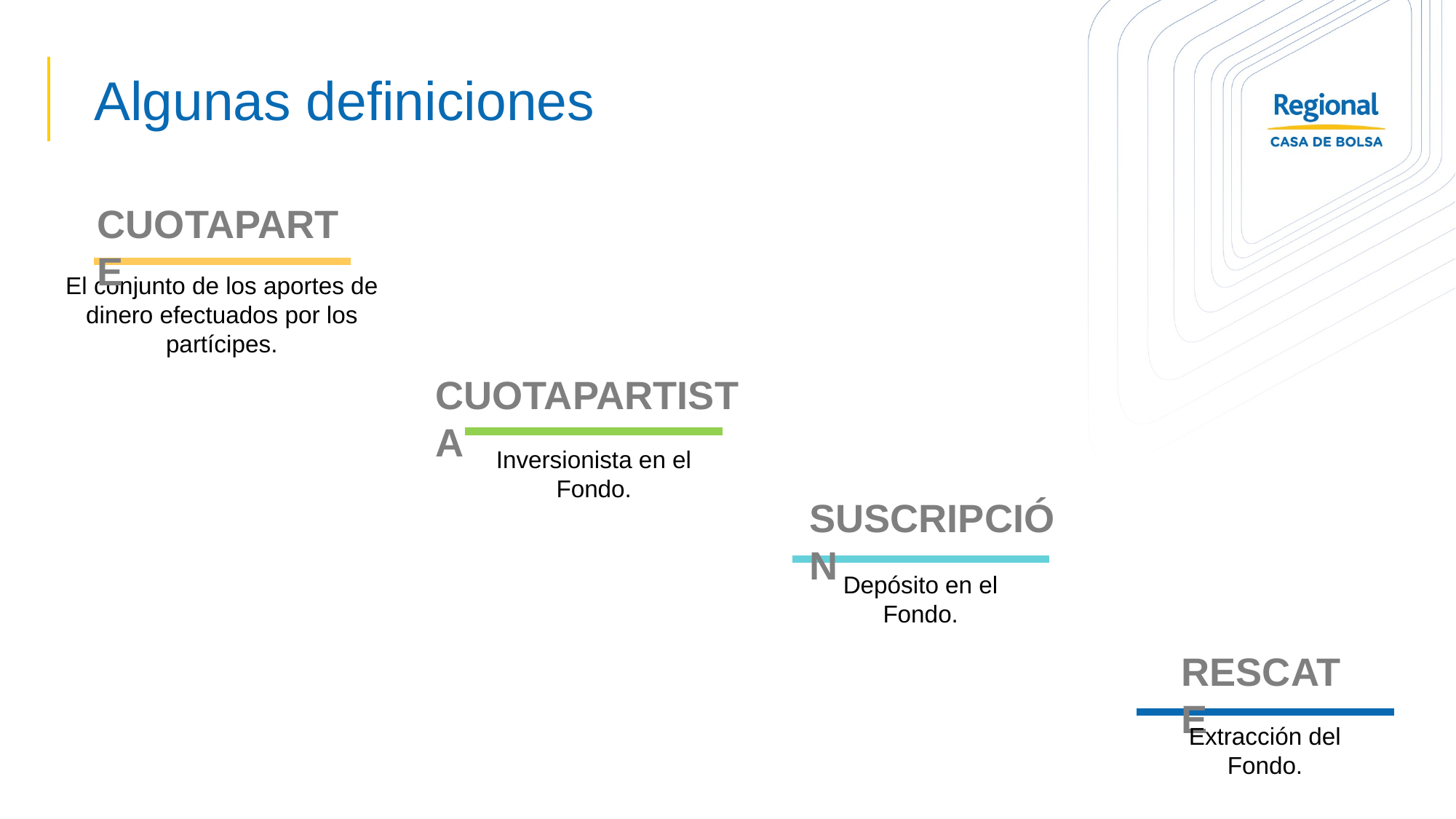

Algunas definiciones
CUOTAPARTE
El conjunto de los aportes de dinero efectuados por los partícipes.
CUOTAPARTISTA
Inversionista en el Fondo.
SUSCRIPCIÓN
Depósito en el Fondo.
RESCATE
Extracción del Fondo.